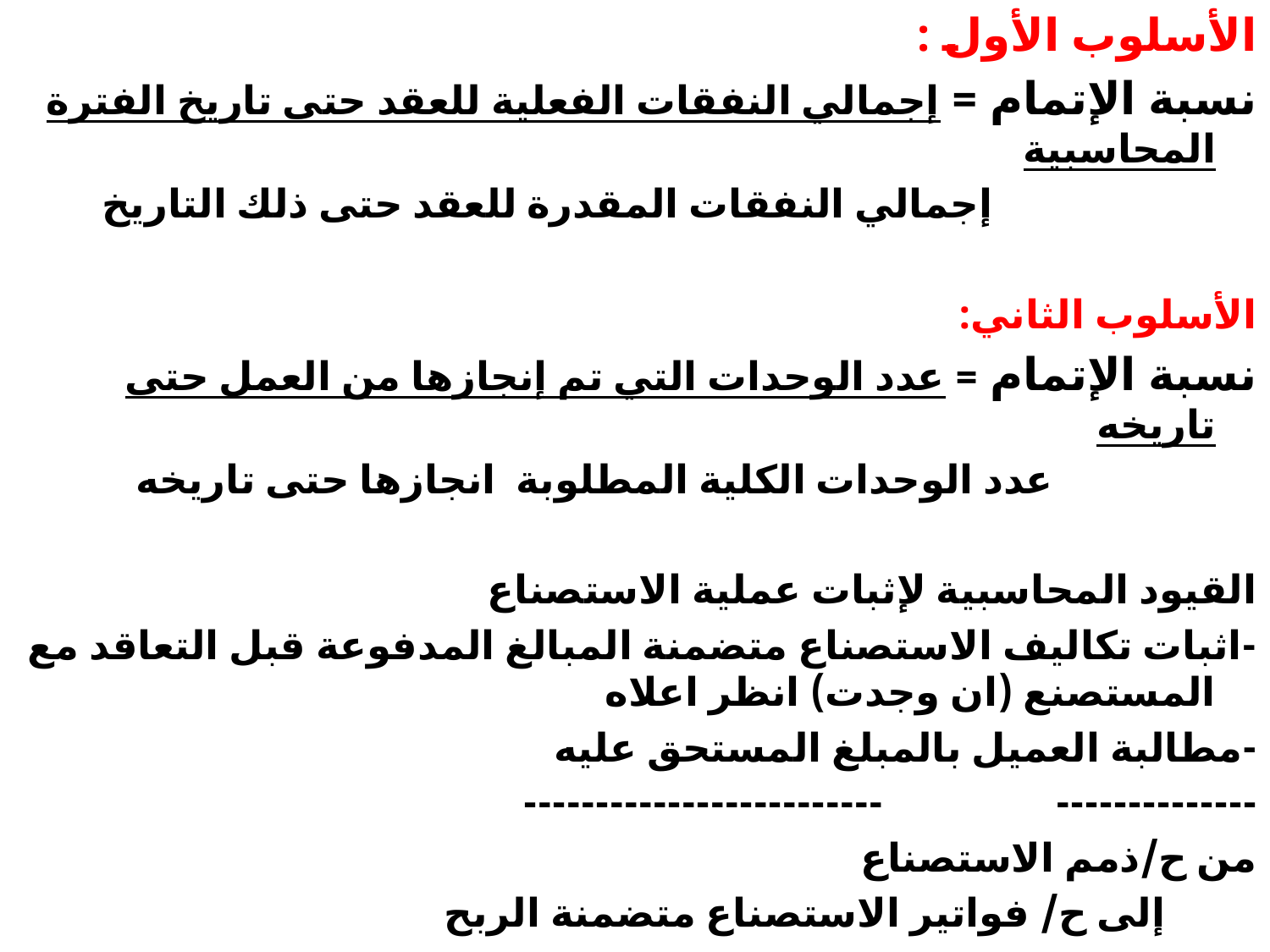

الأسلوب الأول :
نسبة الإتمام = إجمالي النفقات الفعلية للعقد حتى تاريخ الفترة المحاسبية
                          إجمالي النفقات المقدرة للعقد حتى ذلك التاريخ

الأسلوب الثاني:
نسبة الإتمام = عدد الوحدات التي تم إنجازها من العمل حتى تاريخه
                    عدد الوحدات الكلية المطلوبة  انجازها حتى تاريخه

القيود المحاسبية لإثبات عملية الاستصناع
-اثبات تكاليف الاستصناع متضمنة المبالغ المدفوعة قبل التعاقد مع المستصنع (ان وجدت) انظر اعلاه
-مطالبة العميل بالمبلغ المستحق عليه
--------------                 -------------------------
من ح/ذمم الاستصناع
         إلى ح/ فواتير الاستصناع متضمنة الربح